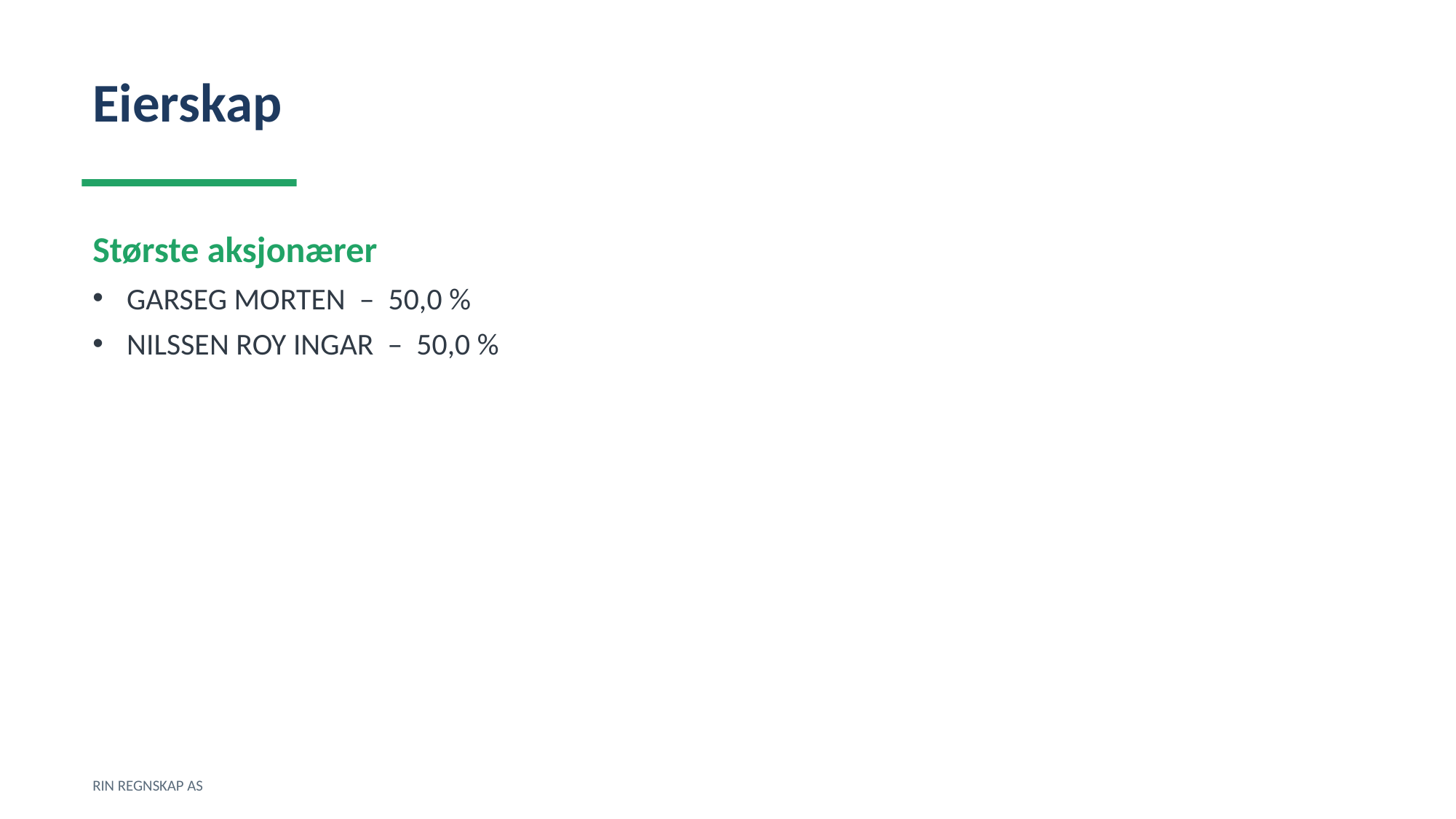

Eierskap

Største aksjonærer
GARSEG MORTEN  –  50,0 %
NILSSEN ROY INGAR  –  50,0 %
RIN REGNSKAP AS